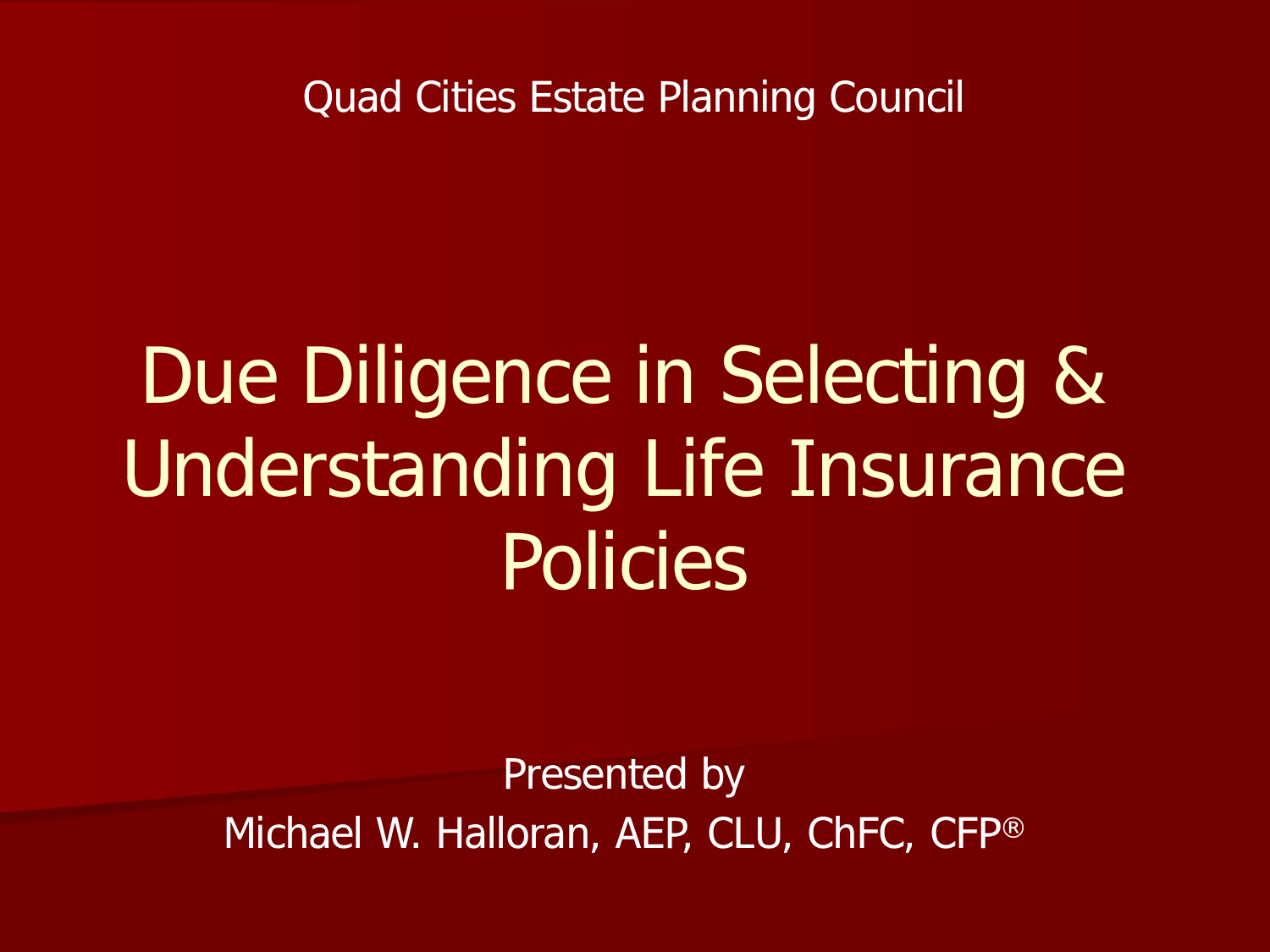

Quad Cities Estate Planning Council
# Due Diligence in Selecting & Understanding Life Insurance Policies
Presented by
Michael W. Halloran, AEP, CLU, ChFC, CFP®